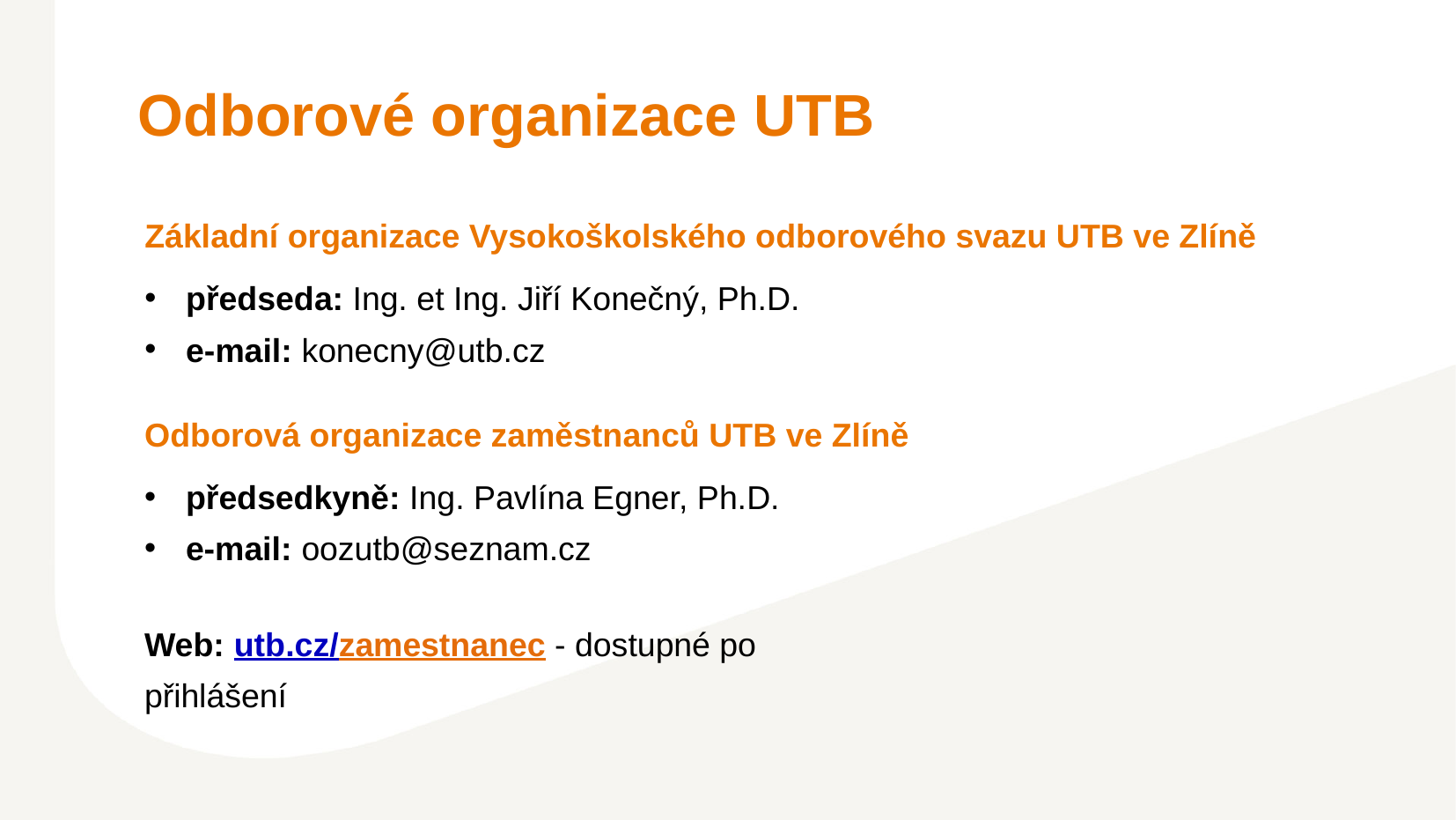

Odborové organizace UTB
Základní organizace Vysokoškolského odborového svazu UTB ve Zlíně
předseda: Ing. et Ing. Jiří Konečný, Ph.D.
e-mail: konecny@utb.cz

Odborová organizace zaměstnanců UTB ve Zlíně
předsedkyně: Ing. Pavlína Egner, Ph.D.
e-mail: oozutb@seznam.cz

Web: utb.cz/zamestnanec - dostupné po přihlášení